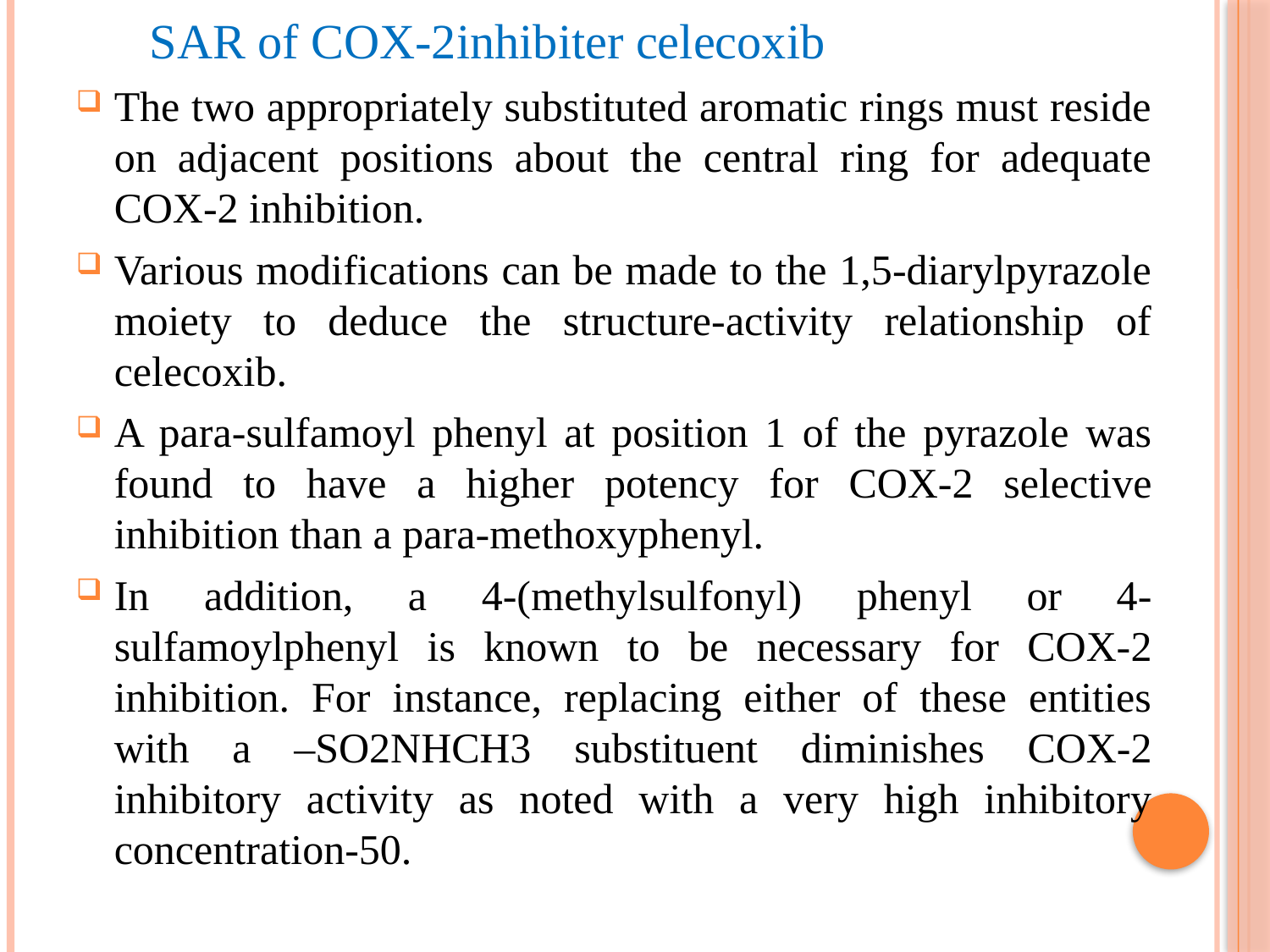

SAR of COX-2inhibiter celecoxib
The two appropriately substituted aromatic rings must reside on adjacent positions about the central ring for adequate COX-2 inhibition.
Various modifications can be made to the 1,5-diarylpyrazole moiety to deduce the structure-activity relationship of celecoxib.
A para-sulfamoyl phenyl at position 1 of the pyrazole was found to have a higher potency for COX-2 selective inhibition than a para-methoxyphenyl.
In addition, a 4-(methylsulfonyl) phenyl or 4-sulfamoylphenyl is known to be necessary for COX-2 inhibition. For instance, replacing either of these entities with a –SO2NHCH3 substituent diminishes COX-2 inhibitory activity as noted with a very high inhibitory concentration-50.